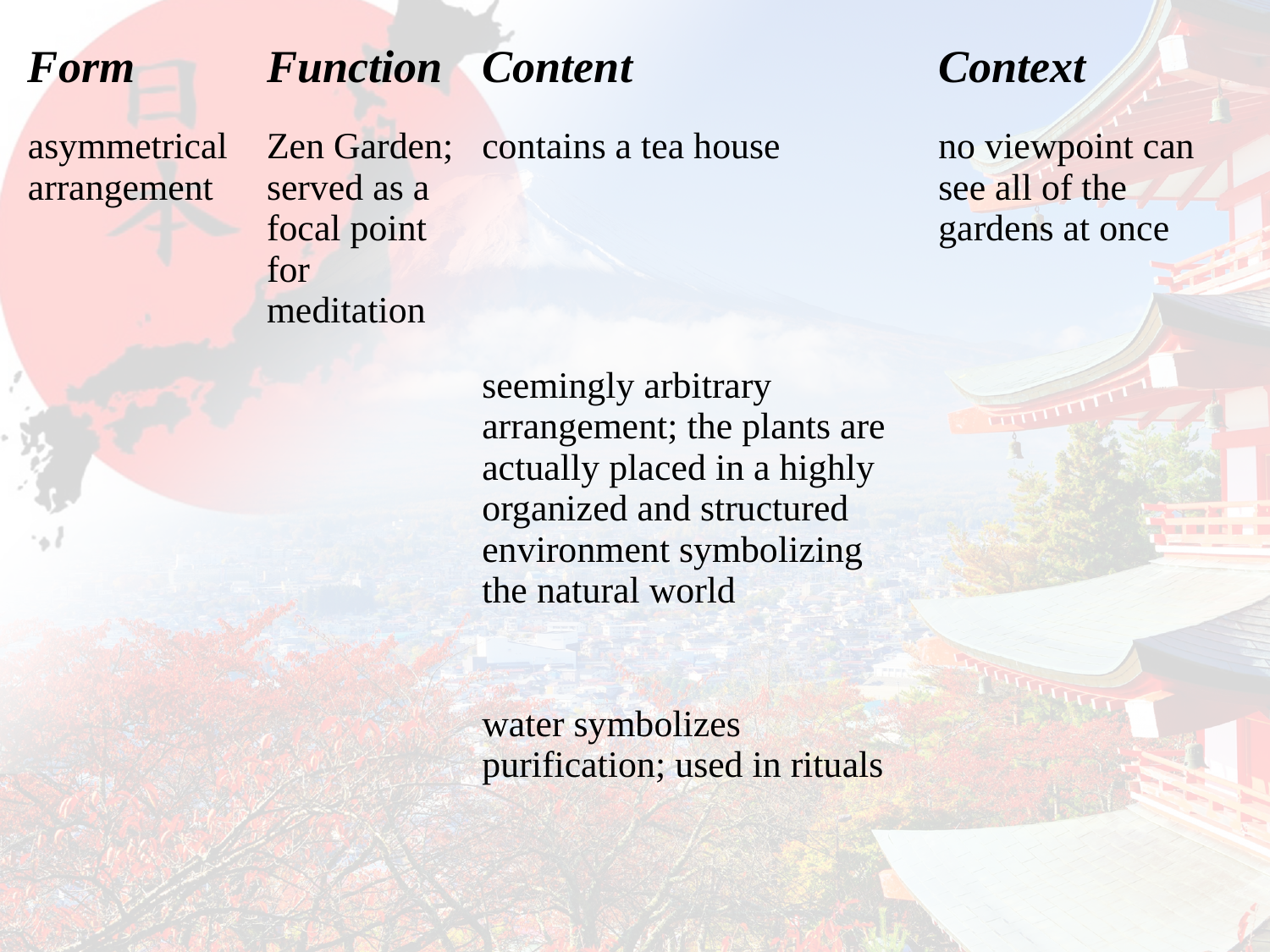

| Form | Function | Content | Context |
| --- | --- | --- | --- |
| asymmetrical arrangement | Zen Garden; served as a focal point for meditation | contains a tea house | no viewpoint can see all of the gardens at once |
|  |  | seemingly arbitrary arrangement; the plants are actually placed in a highly organized and structured environment symbolizing the natural world |  |
|  |  | water symbolizes purification; used in rituals |  |
|  |  |  |  |